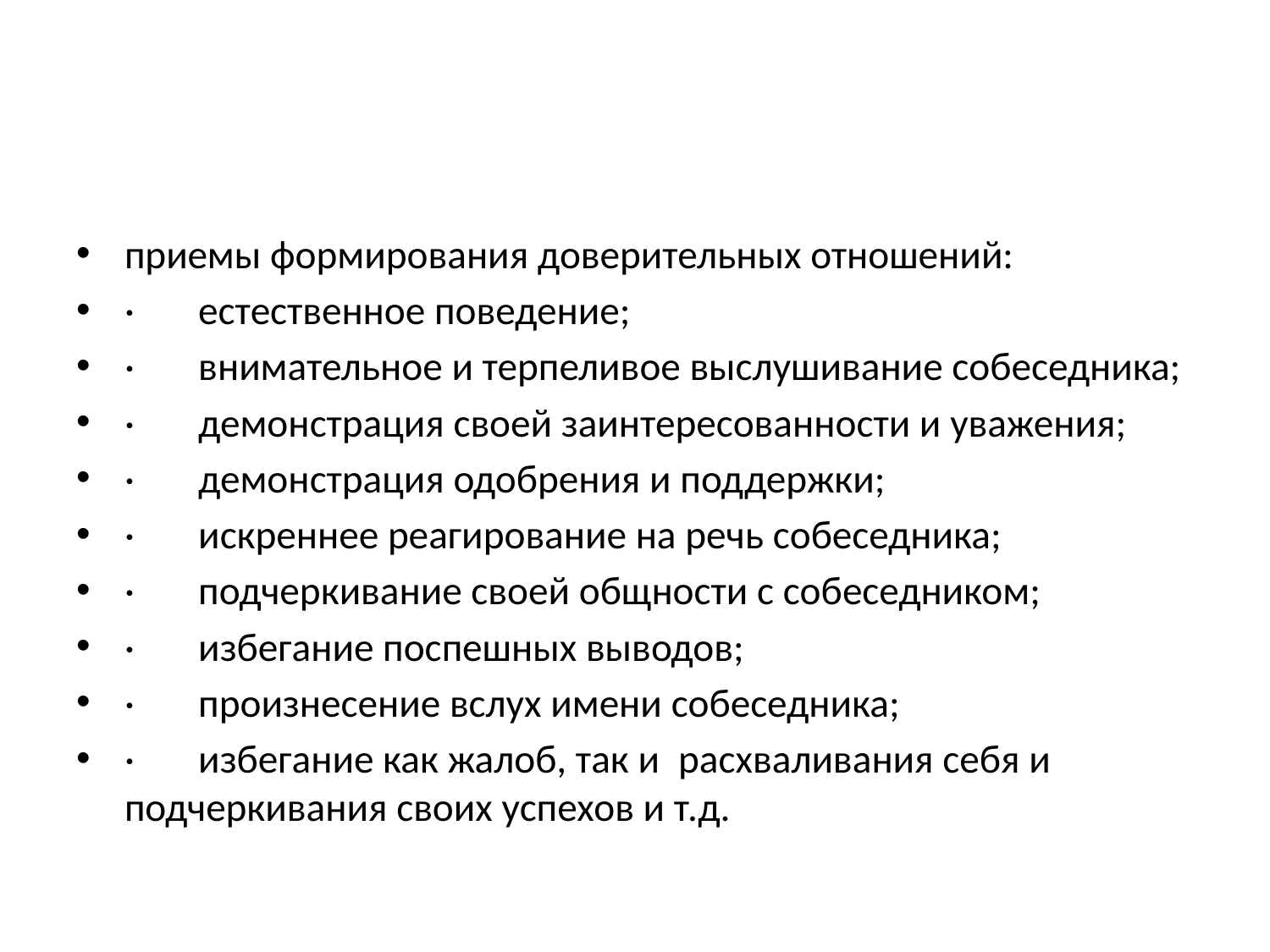

приемы формирования доверительных отношений:
·       естественное поведение;
·       внимательное и терпеливое выслушивание собеседника;
·       демонстрация своей заинтересованности и уважения;
·       демонстрация одобрения и поддержки;
·       искреннее реагирование на речь собеседника;
·       подчеркивание своей общности с собеседником;
·       избегание поспешных выводов;
·       произнесение вслух имени собеседника;
·       избегание как жалоб, так и  расхваливания себя и подчеркивания своих успехов и т.д.